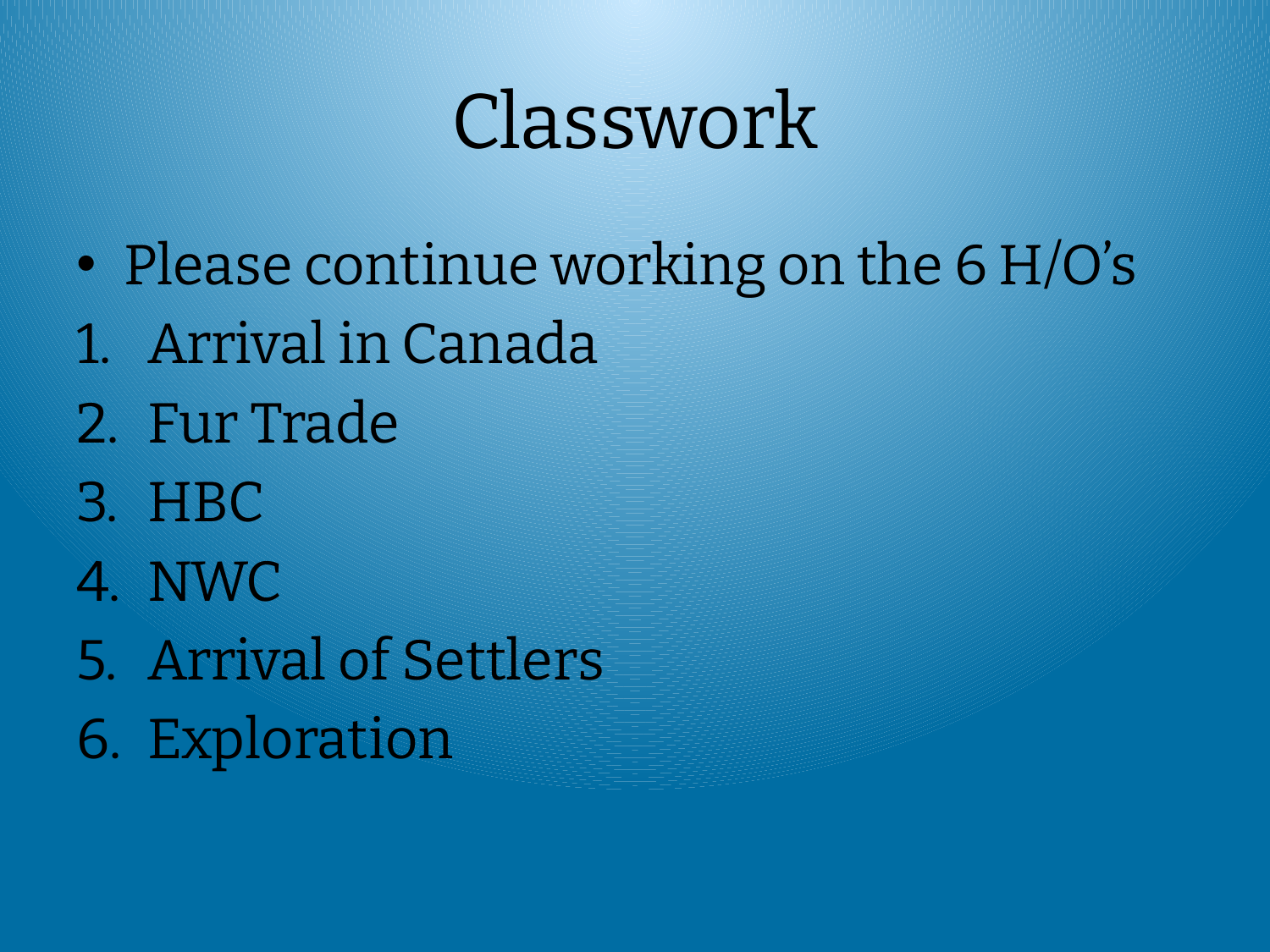

# Classwork
Please continue working on the 6 H/O’s
Arrival in Canada
Fur Trade
HBC
NWC
Arrival of Settlers
Exploration